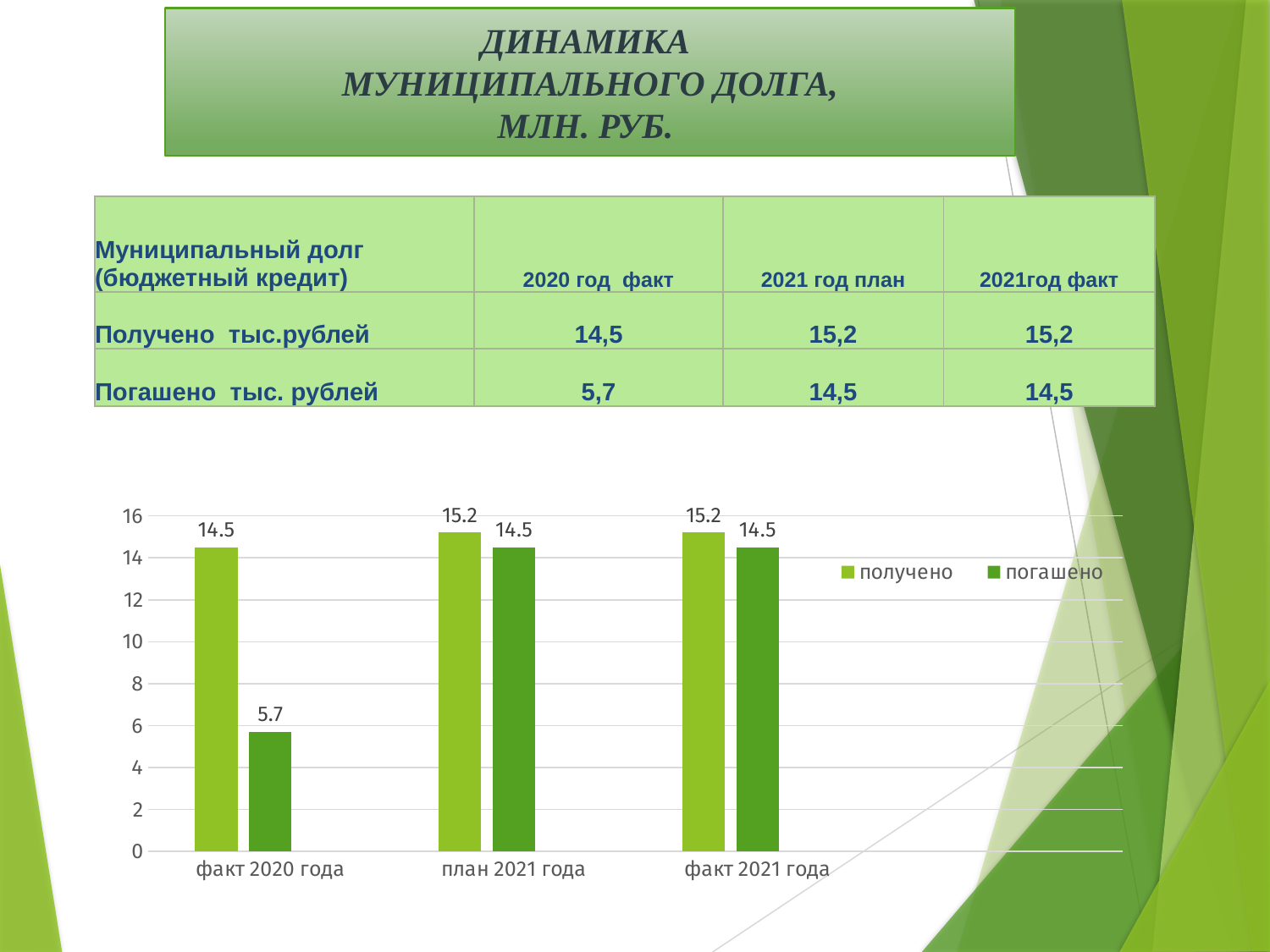

Динамика
 Муниципального долга,
млн. руб.
| Муниципальный долг (бюджетный кредит) | 2020 год факт | 2021 год план | 2021год факт |
| --- | --- | --- | --- |
| Получено тыс.рублей | 14,5 | 15,2 | 15,2 |
| Погашено тыс. рублей | 5,7 | 14,5 | 14,5 |

### Chart

| Category | получено | погашено | Столбец1 |
|---|---|---|---|
| факт 2020 года | 14.5 | 5.7 | None |
| план 2021 года | 15.2 | 14.5 | None |
| факт 2021 года | 15.2 | 14.5 | None |